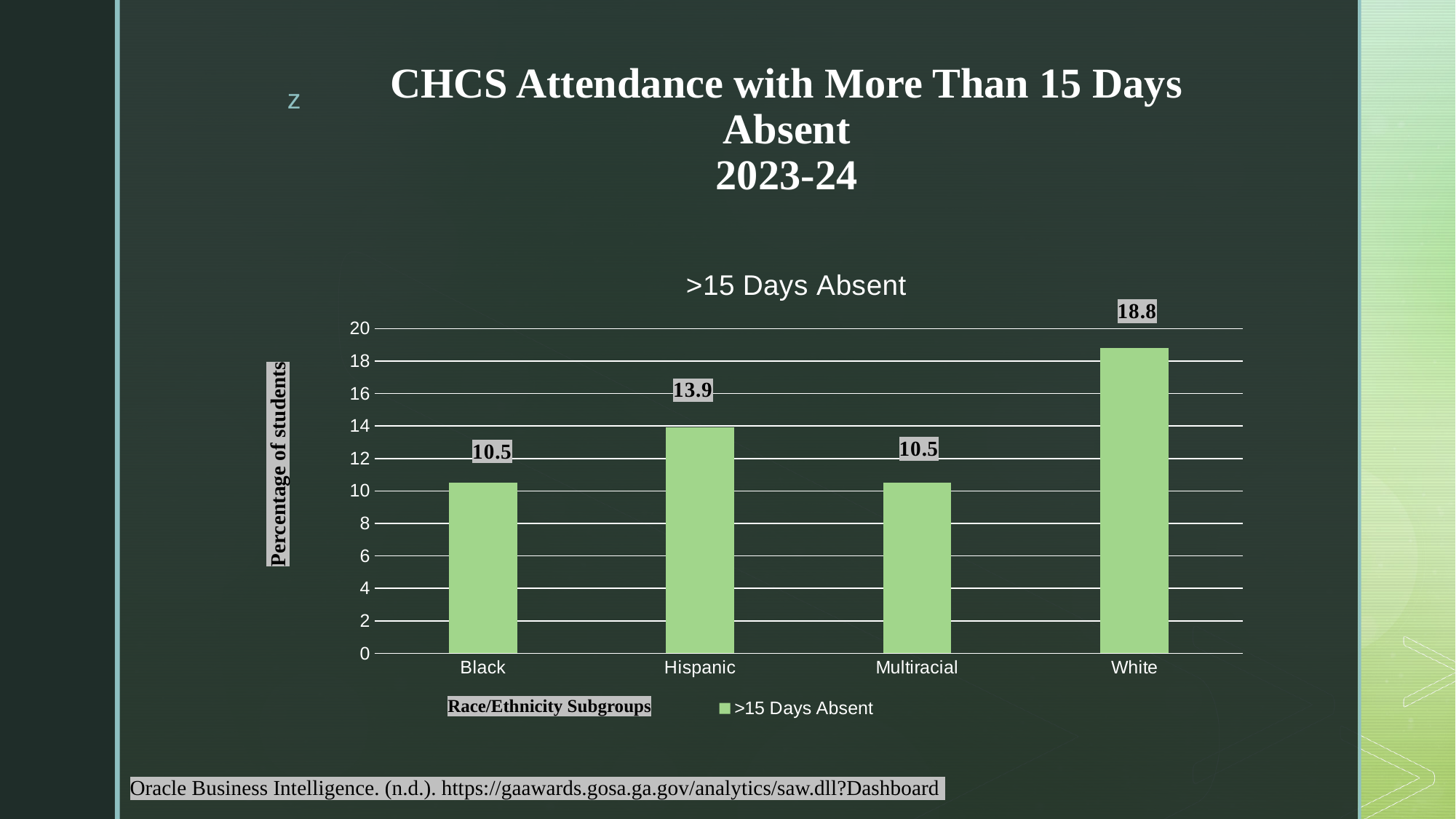

# CHCS Attendance with More Than 15 Days Absent 2023-24

### Chart:

| Category | >15 Days Absent |
|---|---|
| Black | 10.5 |
| Hispanic | 13.9 |
| Multiracial | 10.5 |
| White | 18.8 |
Percentage of students
Race/Ethnicity Subgroups
Oracle Business Intelligence. (n.d.). https://gaawards.gosa.ga.gov/analytics/saw.dll?Dashboard